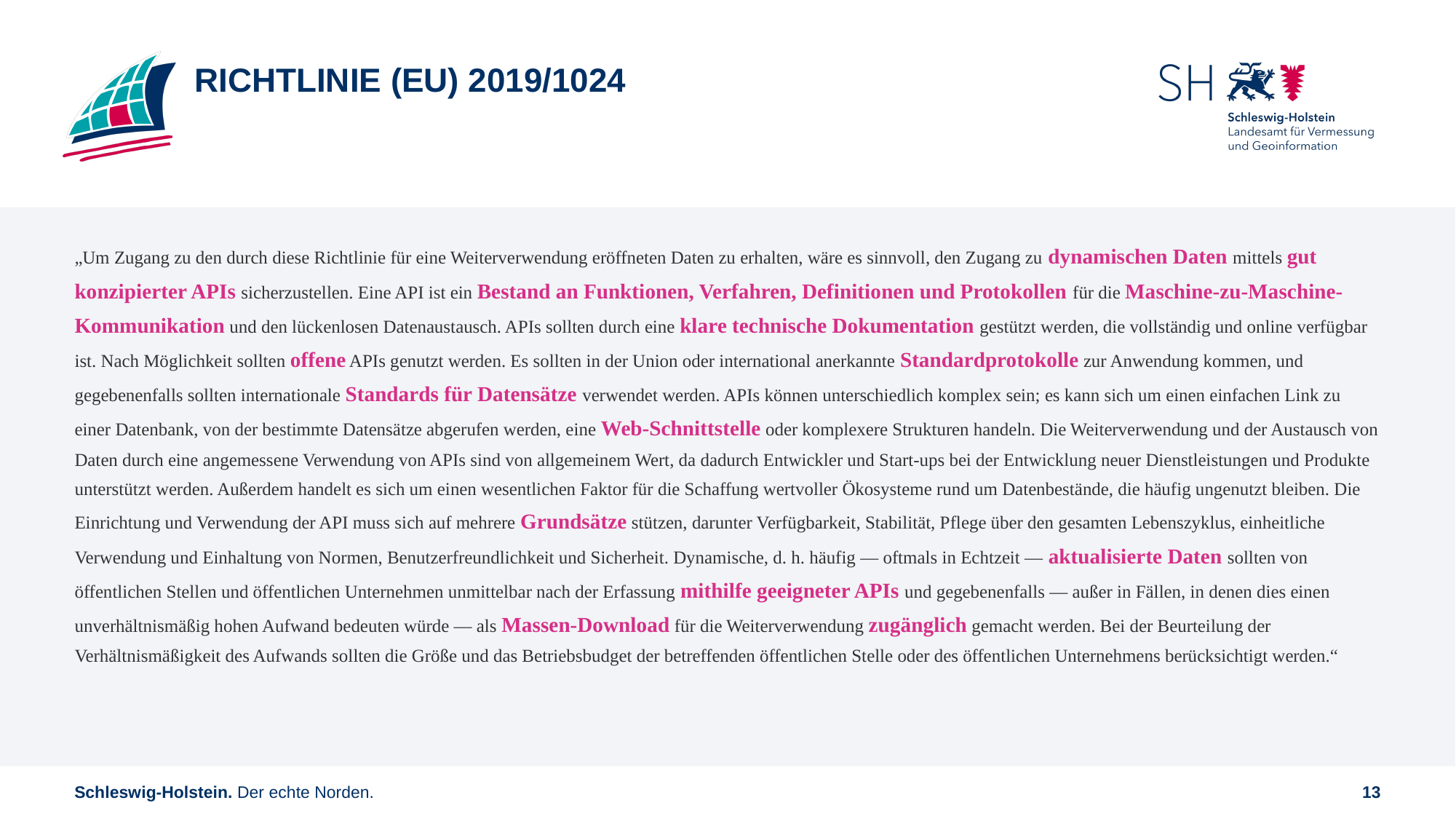

# RICHTLINIE (EU) 2019/1024
„Um Zugang zu den durch diese Richtlinie für eine Weiterverwendung eröffneten Daten zu erhalten, wäre es sinnvoll, den Zugang zu dynamischen Daten mittels gut konzipierter APIs sicherzustellen. Eine API ist ein Bestand an Funktionen, Verfahren, Definitionen und Protokollen für die Maschine-zu-Maschine-Kommunikation und den lückenlosen Datenaustausch. APIs sollten durch eine klare technische Dokumentation gestützt werden, die vollständig und online verfügbar ist. Nach Möglichkeit sollten offene APIs genutzt werden. Es sollten in der Union oder international anerkannte Standardprotokolle zur Anwendung kommen, und gegebenenfalls sollten internationale Standards für Datensätze verwendet werden. APIs können unterschiedlich komplex sein; es kann sich um einen einfachen Link zu einer Datenbank, von der bestimmte Datensätze abgerufen werden, eine Web-Schnittstelle oder komplexere Strukturen handeln. Die Weiterverwendung und der Austausch von Daten durch eine angemessene Verwendung von APIs sind von allgemeinem Wert, da dadurch Entwickler und Start-ups bei der Entwicklung neuer Dienstleistungen und Produkte unterstützt werden. Außerdem handelt es sich um einen wesentlichen Faktor für die Schaffung wertvoller Ökosysteme rund um Datenbestände, die häufig ungenutzt bleiben. Die Einrichtung und Verwendung der API muss sich auf mehrere Grundsätze stützen, darunter Verfügbarkeit, Stabilität, Pflege über den gesamten Lebenszyklus, einheitliche Verwendung und Einhaltung von Normen, Benutzerfreundlichkeit und Sicherheit. Dynamische, d. h. häufig — oftmals in Echtzeit — aktualisierte Daten sollten von öffentlichen Stellen und öffentlichen Unternehmen unmittelbar nach der Erfassung mithilfe geeigneter APIs und gegebenenfalls — außer in Fällen, in denen dies einen unverhältnismäßig hohen Aufwand bedeuten würde — als Massen-Download für die Weiterverwendung zugänglich gemacht werden. Bei der Beurteilung der Verhältnismäßigkeit des Aufwands sollten die Größe und das Betriebsbudget der betreffenden öffentlichen Stelle oder des öffentlichen Unternehmens berücksichtigt werden.“